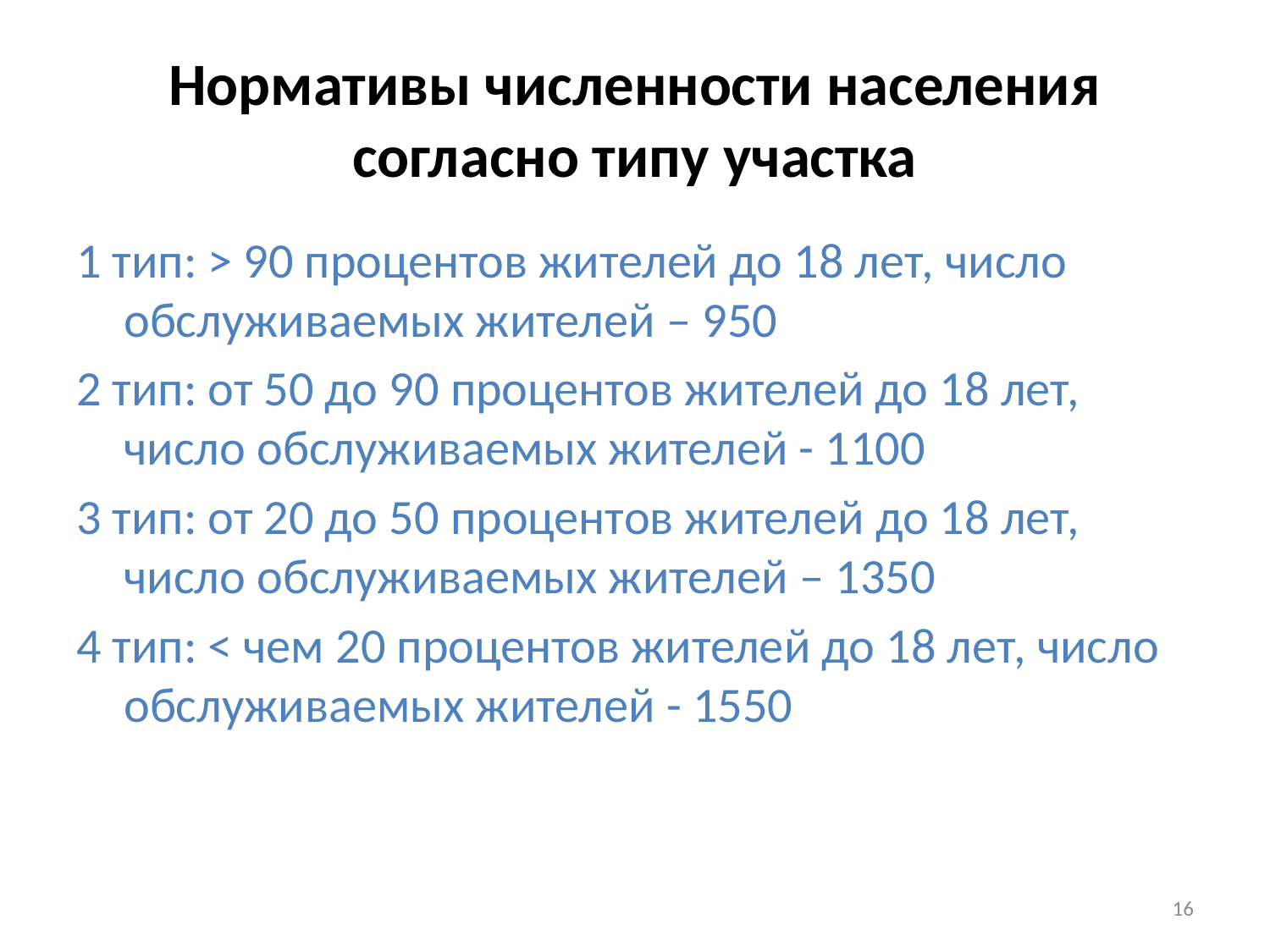

# Нормативы численности населения согласно типу участка
1 тип: > 90 процентов жителей до 18 лет, число обслуживаемых жителей – 950
2 тип: от 50 до 90 процентов жителей до 18 лет, число обслуживаемых жителей - 1100
3 тип: от 20 до 50 процентов жителей до 18 лет, число обслуживаемых жителей – 1350
4 тип: < чем 20 процентов жителей до 18 лет, число обслуживаемых жителей - 1550
16